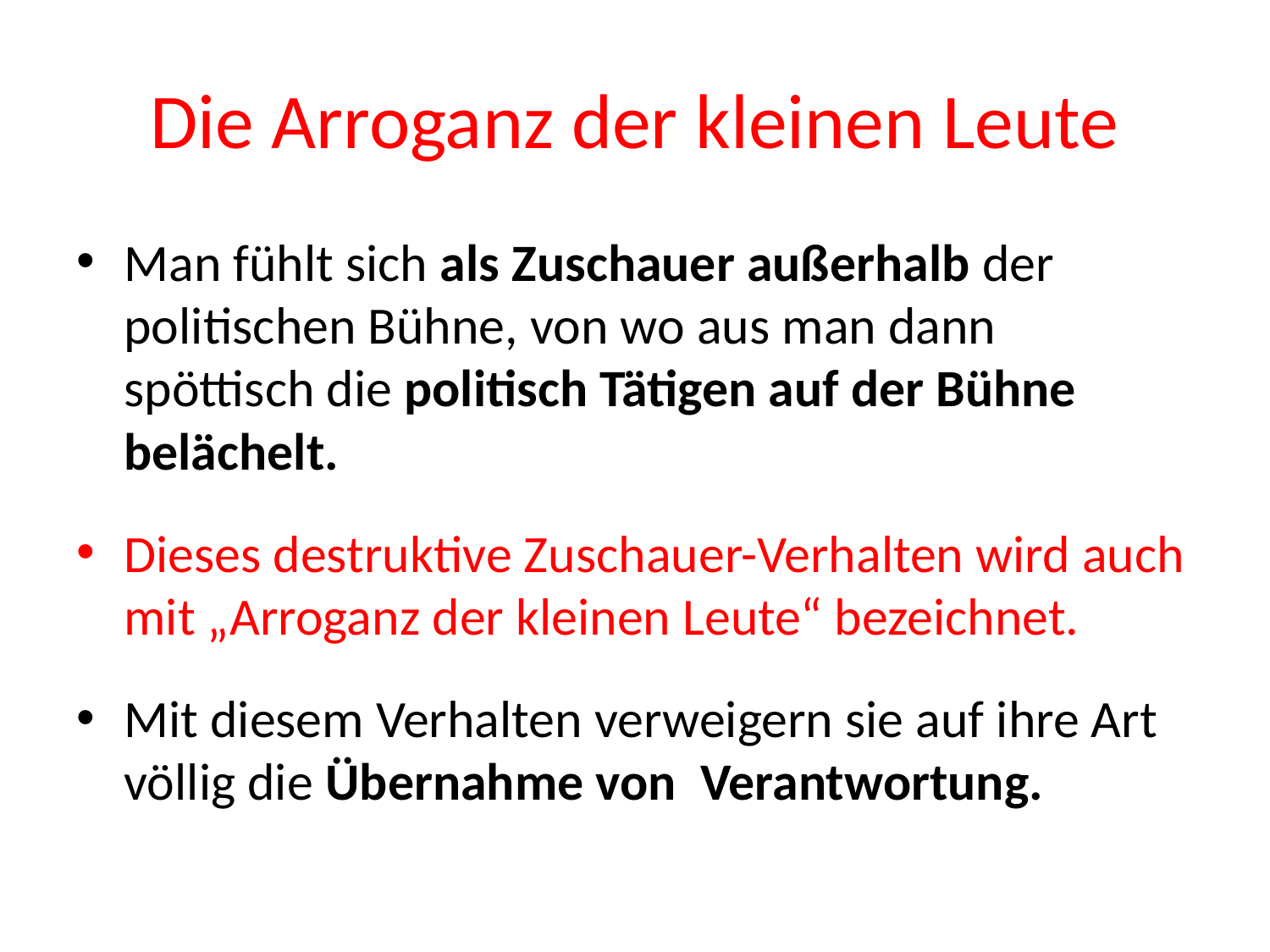

# Die Arroganz der kleinen Leute
Man fühlt sich als Zuschauer außerhalb der politischen Bühne, von wo aus man dann spöttisch die politisch Tätigen auf der Bühne belächelt.
Dieses destruktive Zuschauer-Verhalten wird auch mit „Arroganz der kleinen Leute“ bezeichnet.
Mit diesem Verhalten verweigern sie auf ihre Art völlig die Übernahme von  Verantwortung.